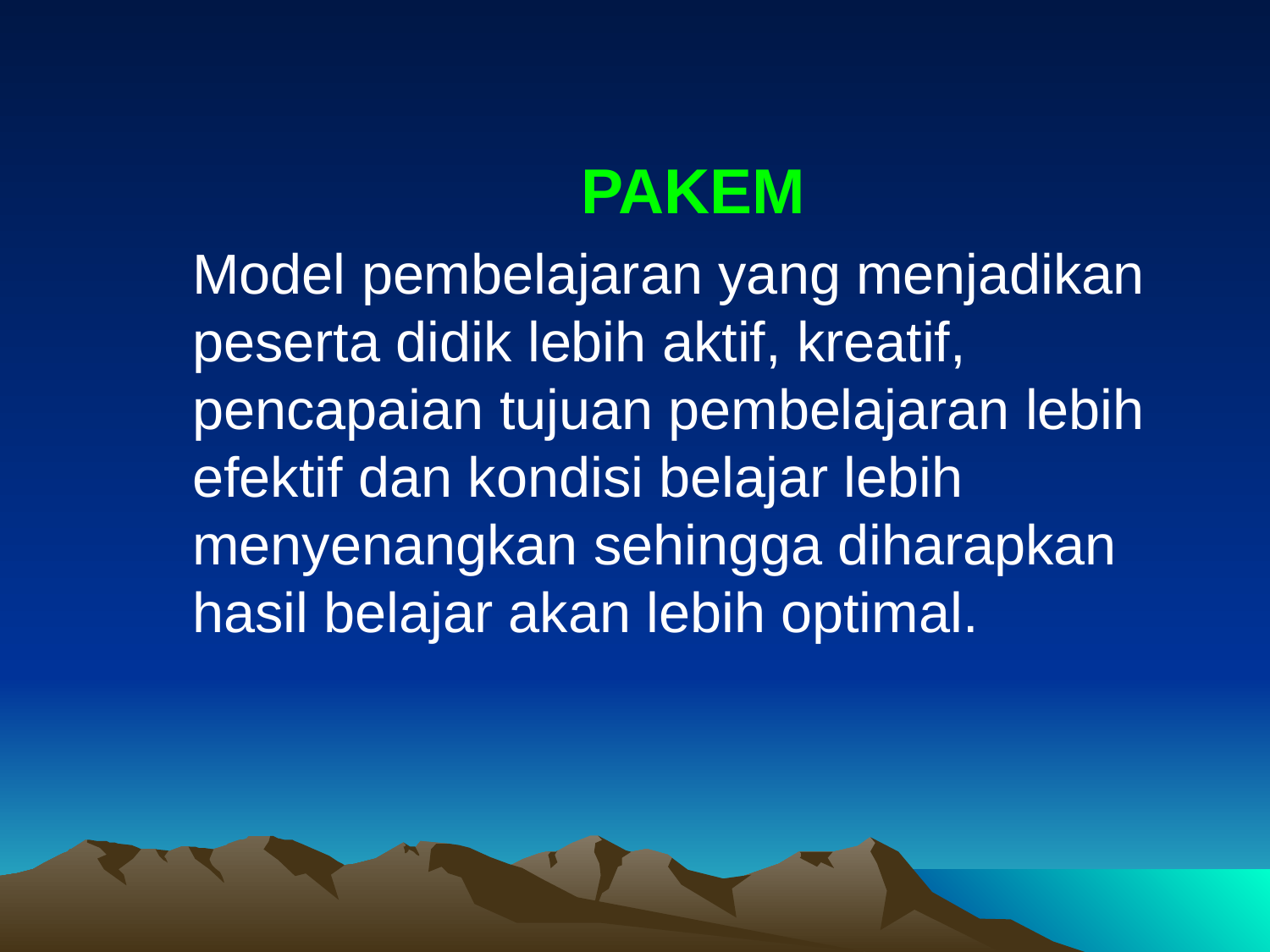

PAKEM
Model pembelajaran yang menjadikan peserta didik lebih aktif, kreatif, pencapaian tujuan pembelajaran lebih efektif dan kondisi belajar lebih menyenangkan sehingga diharapkan hasil belajar akan lebih optimal.